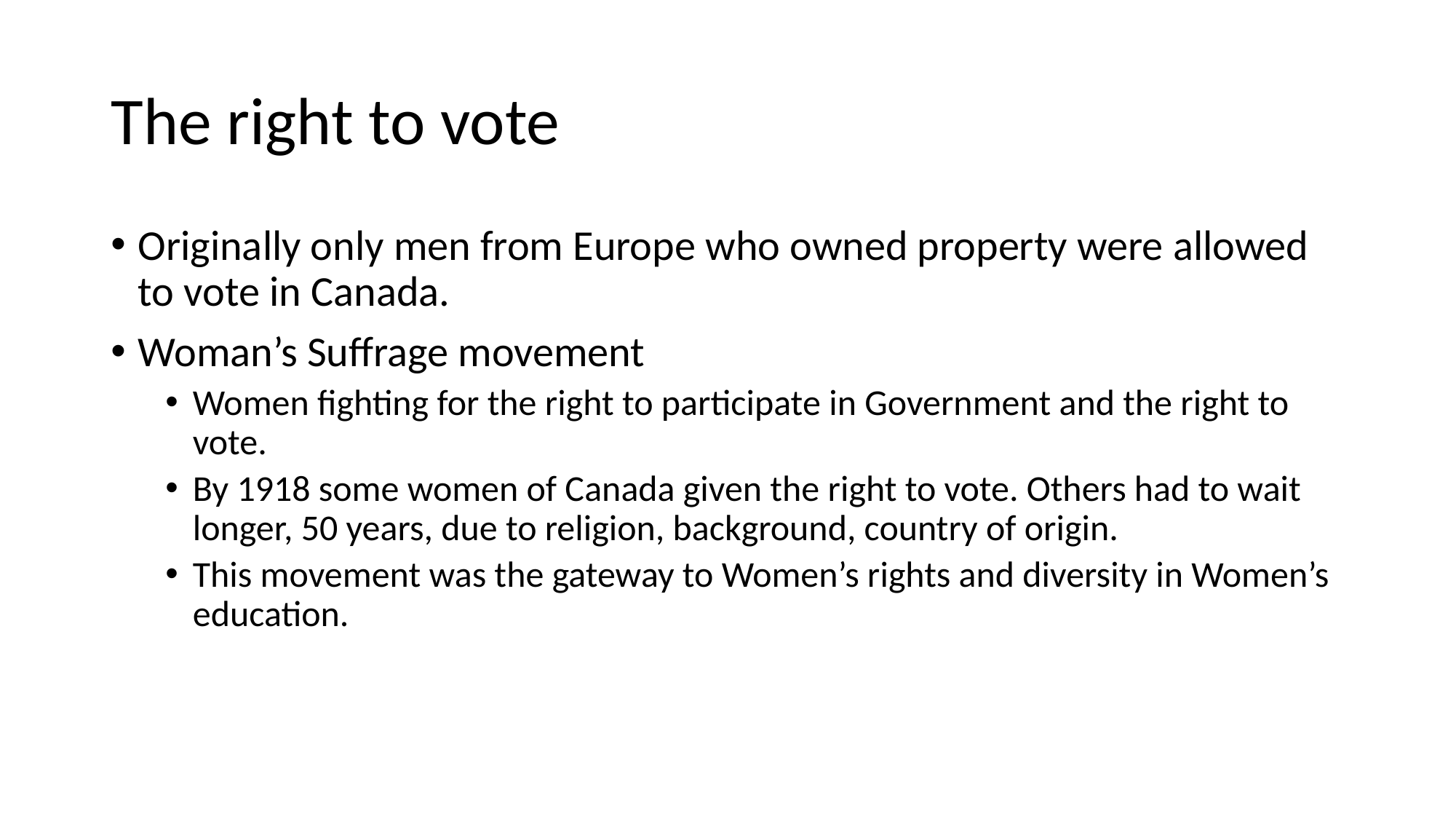

# The right to vote
Originally only men from Europe who owned property were allowed to vote in Canada.
Woman’s Suffrage movement
Women fighting for the right to participate in Government and the right to vote.
By 1918 some women of Canada given the right to vote. Others had to wait longer, 50 years, due to religion, background, country of origin.
This movement was the gateway to Women’s rights and diversity in Women’s education.